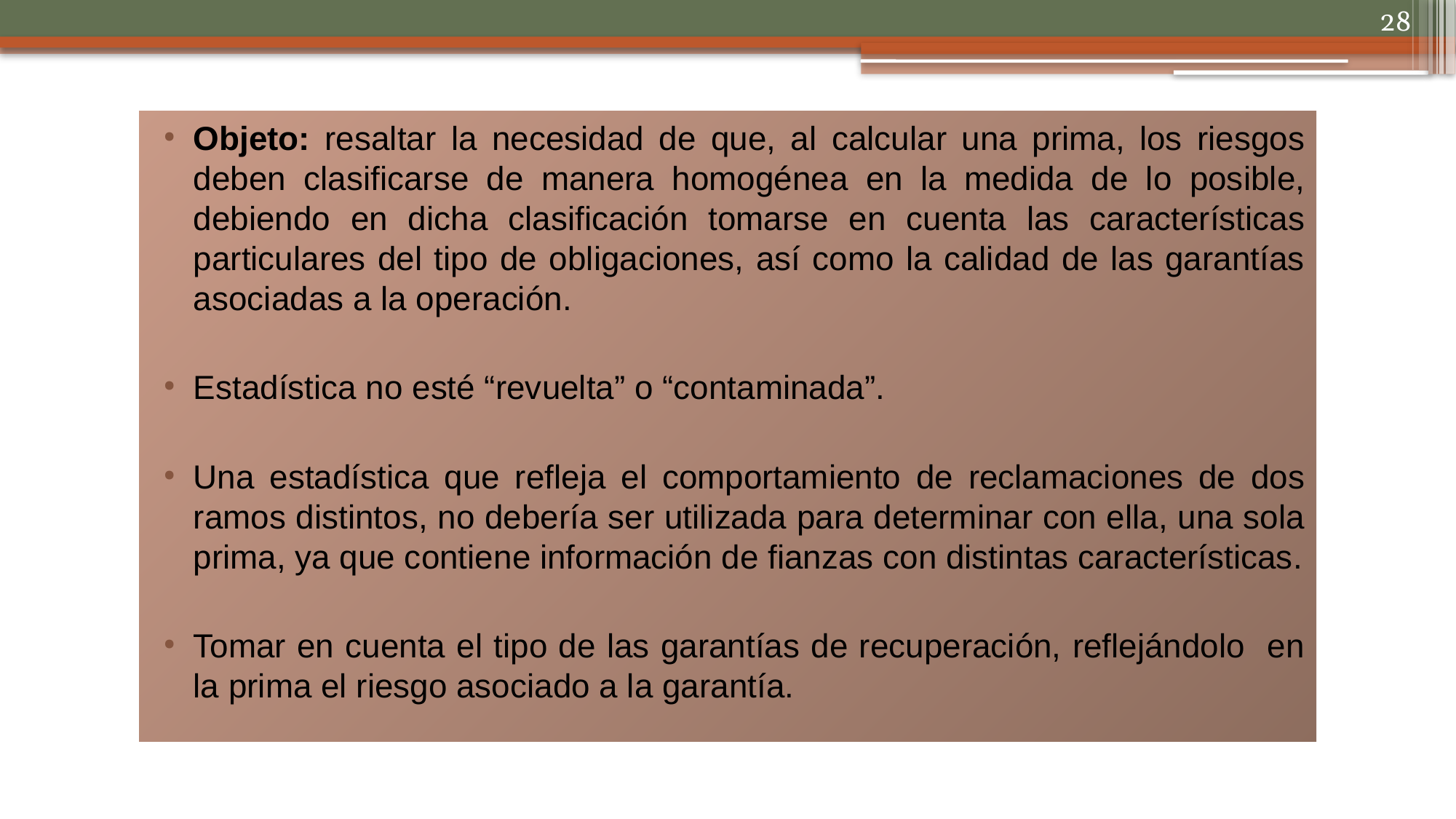

28
Objeto: resaltar la necesidad de que, al calcular una prima, los riesgos deben clasificarse de manera homogénea en la medida de lo posible, debiendo en dicha clasificación tomarse en cuenta las características particulares del tipo de obligaciones, así como la calidad de las garantías asociadas a la operación.

Estadística no esté “revuelta” o “contaminada”.

Una estadística que refleja el comportamiento de reclamaciones de dos ramos distintos, no debería ser utilizada para determinar con ella, una sola prima, ya que contiene información de fianzas con distintas características.

Tomar en cuenta el tipo de las garantías de recuperación, reflejándolo  en la prima el riesgo asociado a la garantía.